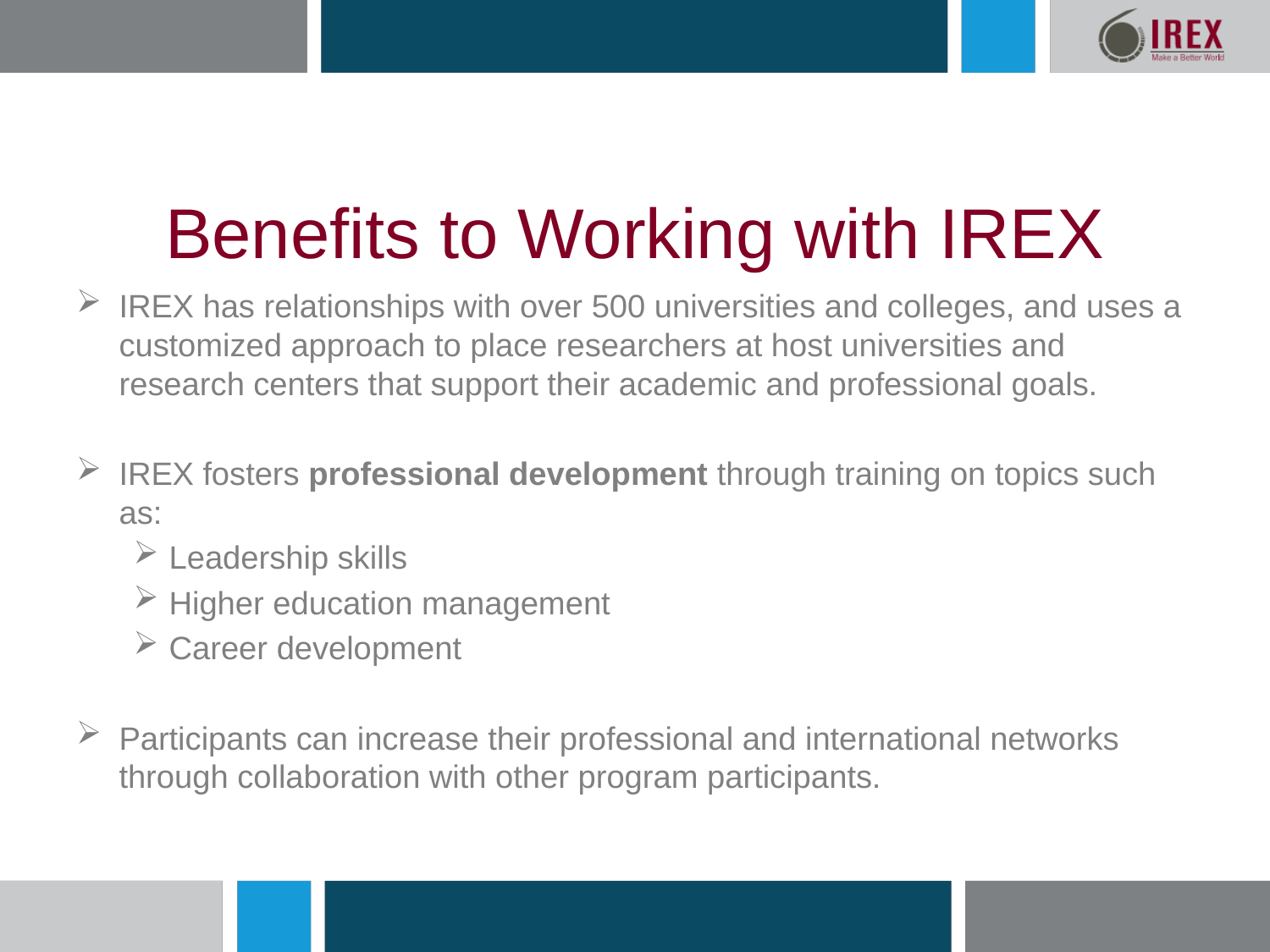

# Benefits to Working with IREX
IREX has relationships with over 500 universities and colleges, and uses a customized approach to place researchers at host universities and research centers that support their academic and professional goals.

IREX fosters professional development through training on topics such as:
Leadership skills
Higher education management
Career development

Participants can increase their professional and international networks through collaboration with other program participants.